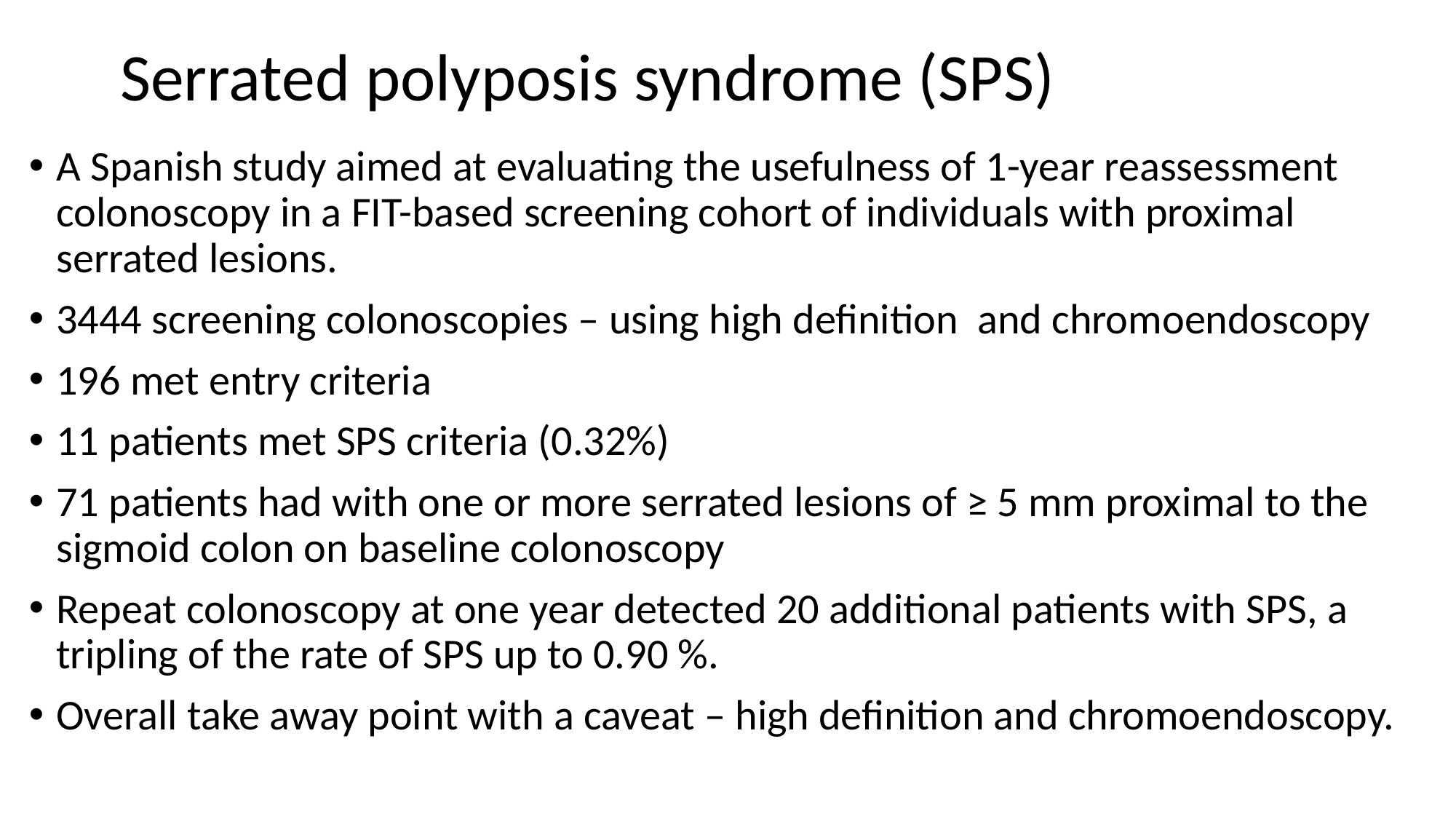

# Serrated polyposis syndrome (SPS)
A Spanish study aimed at evaluating the usefulness of 1-year reassessment colonoscopy in a FIT-based screening cohort of individuals with proximal serrated lesions.
3444 screening colonoscopies – using high definition  and chromoendoscopy
196 met entry criteria
11 patients met SPS criteria (0.32%)
71 patients had with one or more serrated lesions of ≥ 5 mm proximal to the sigmoid colon on baseline colonoscopy
Repeat colonoscopy at one year detected 20 additional patients with SPS, a tripling of the rate of SPS up to 0.90 %.
Overall take away point with a caveat – high definition and chromoendoscopy.